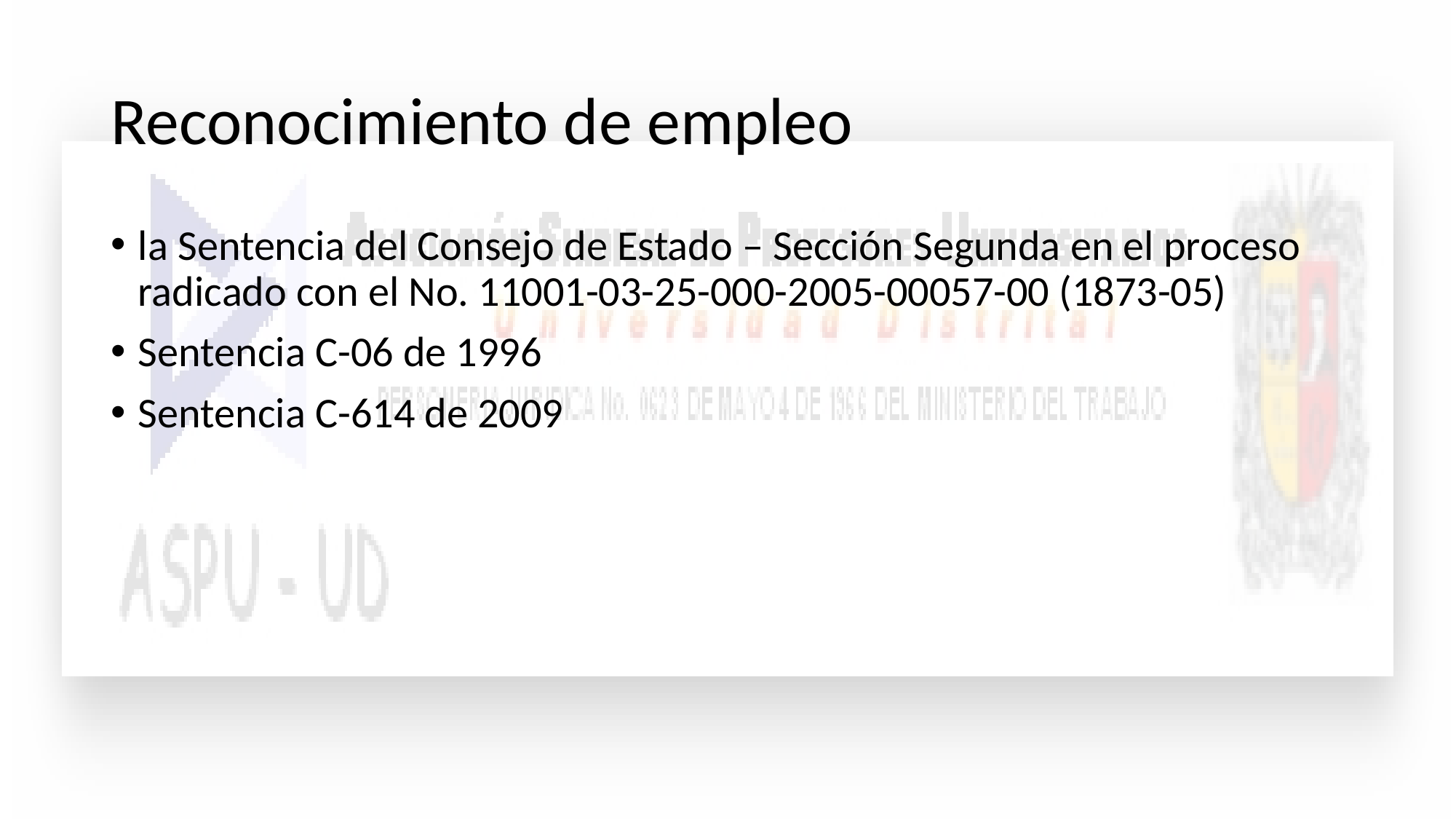

# Reconocimiento de empleo
la Sentencia del Consejo de Estado – Sección Segunda en el proceso radicado con el No. 11001-03-25-000-2005-00057-00 (1873-05)
Sentencia C-06 de 1996
Sentencia C-614 de 2009